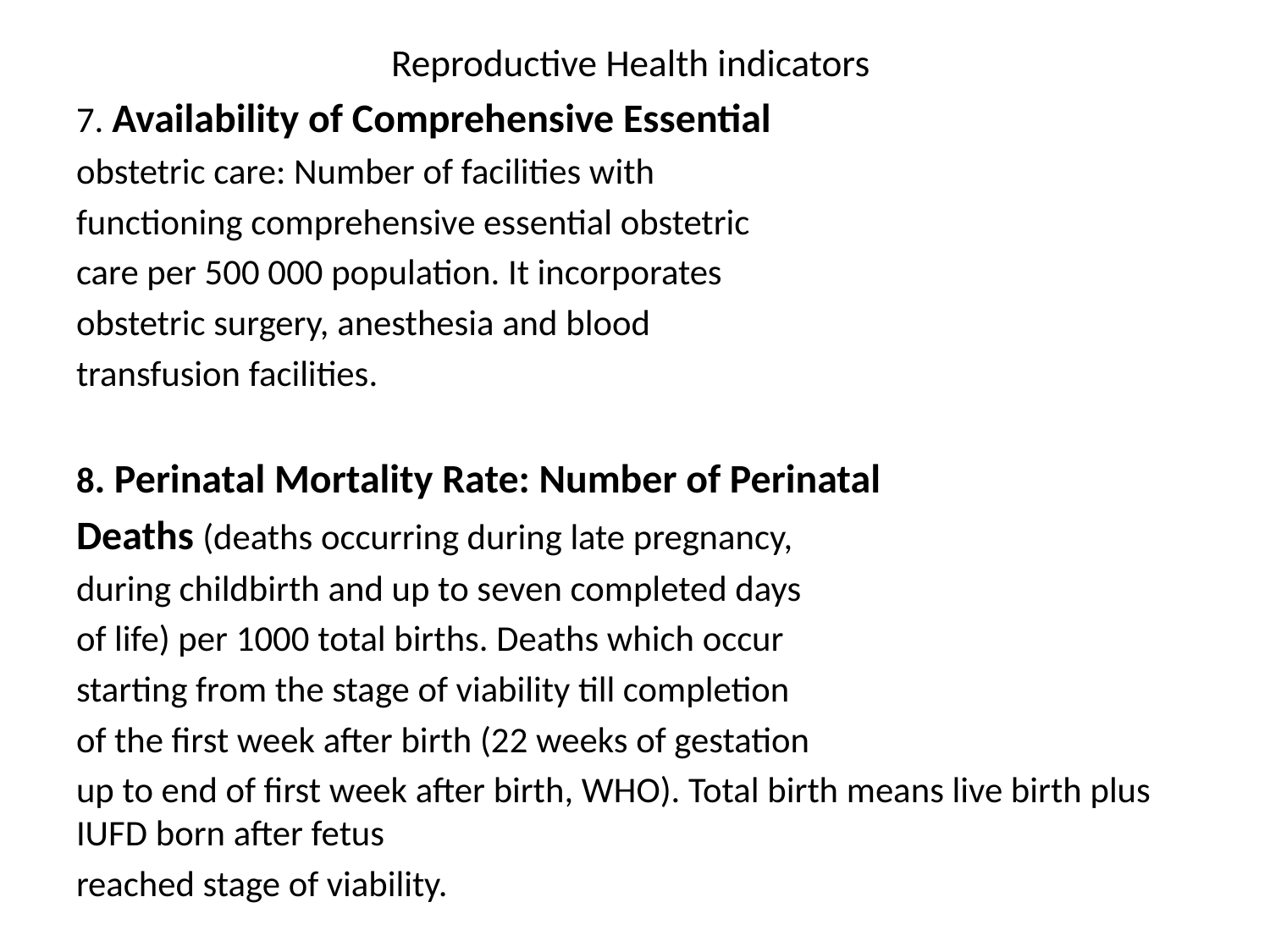

Reproductive Health indicators
7. Availability of Comprehensive Essential
obstetric care: Number of facilities with
functioning comprehensive essential obstetric
care per 500 000 population. It incorporates
obstetric surgery, anesthesia and blood
transfusion facilities.

8. Perinatal Mortality Rate: Number of Perinatal
Deaths (deaths occurring during late pregnancy,
during childbirth and up to seven completed days
of life) per 1000 total births. Deaths which occur
starting from the stage of viability till completion
of the first week after birth (22 weeks of gestation
up to end of first week after birth, WHO). Total birth means live birth plus IUFD born after fetus
reached stage of viability.